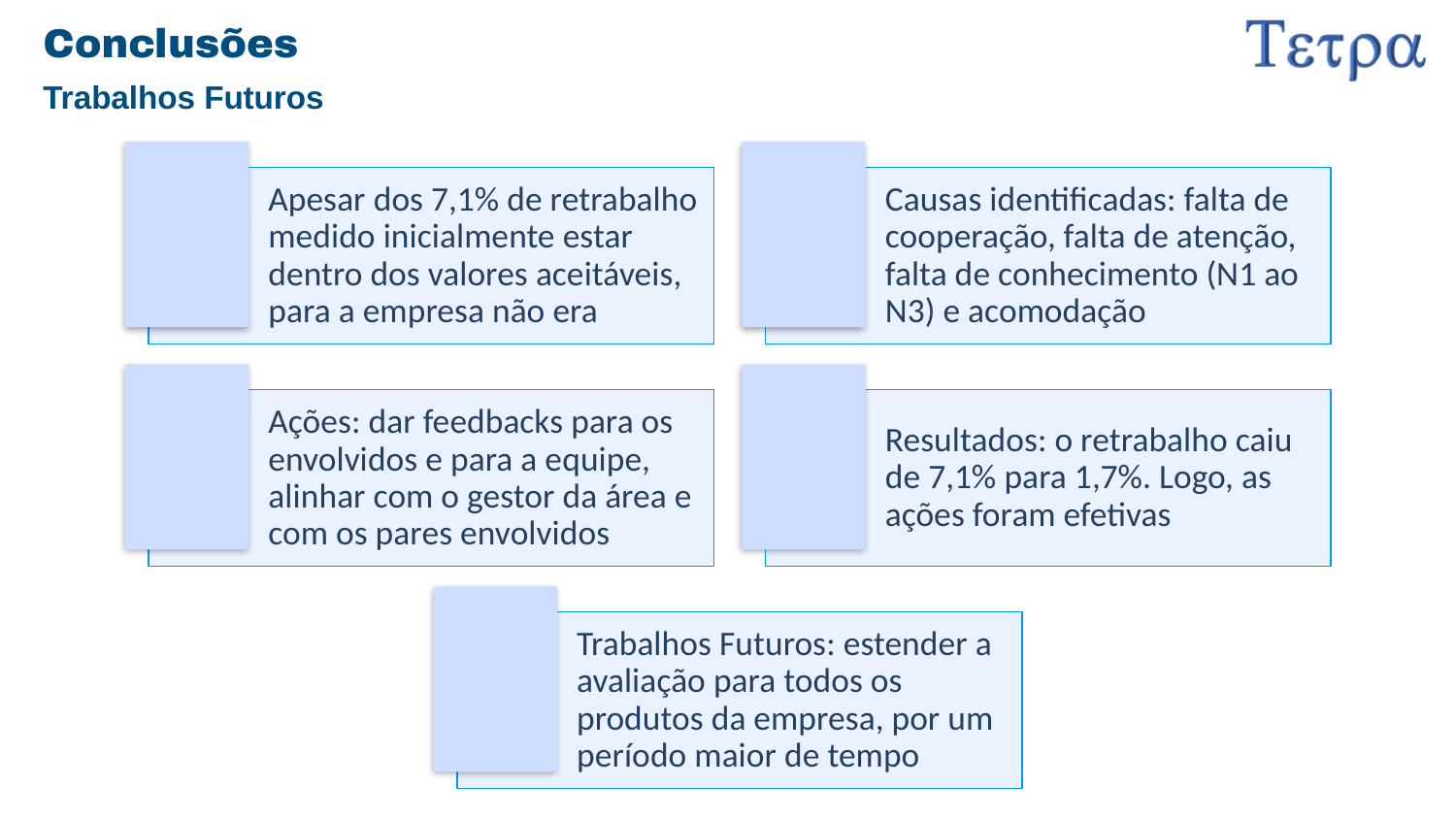

# Conclusões
Trabalhos Futuros
Apesar dos 7,1% de retrabalho medido inicialmente estar dentro dos valores aceitáveis, para a empresa não era
Causas identificadas: falta de cooperação, falta de atenção, falta de conhecimento (N1 ao N3) e acomodação
Ações: dar feedbacks para os envolvidos e para a equipe, alinhar com o gestor da área e com os pares envolvidos
Resultados: o retrabalho caiu de 7,1% para 1,7%. Logo, as ações foram efetivas
Trabalhos Futuros: estender a avaliação para todos os produtos da empresa, por um período maior de tempo